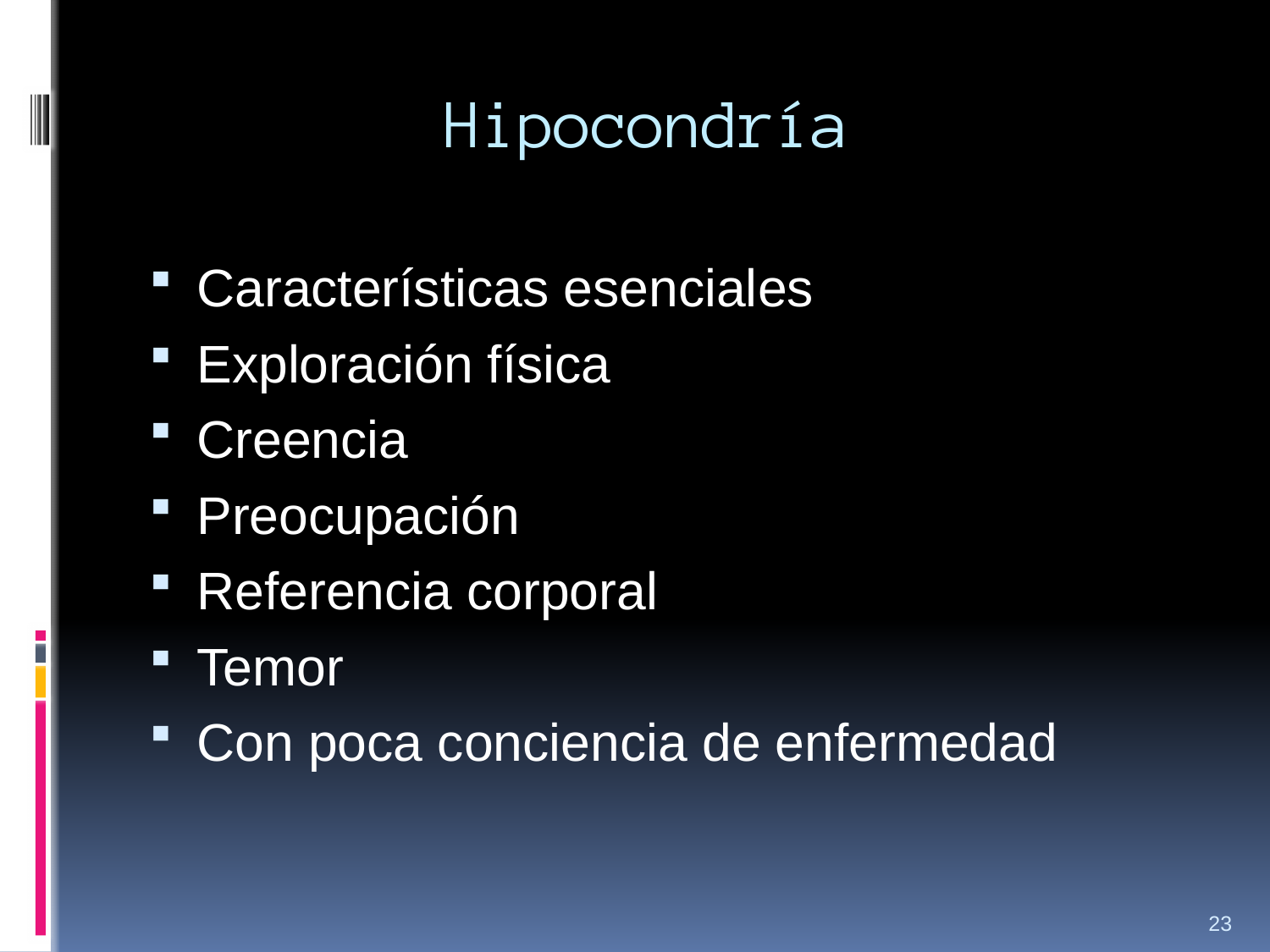

# Hipocondría
Características esenciales
Exploración física
Creencia
Preocupación
Referencia corporal
Temor
Con poca conciencia de enfermedad

23